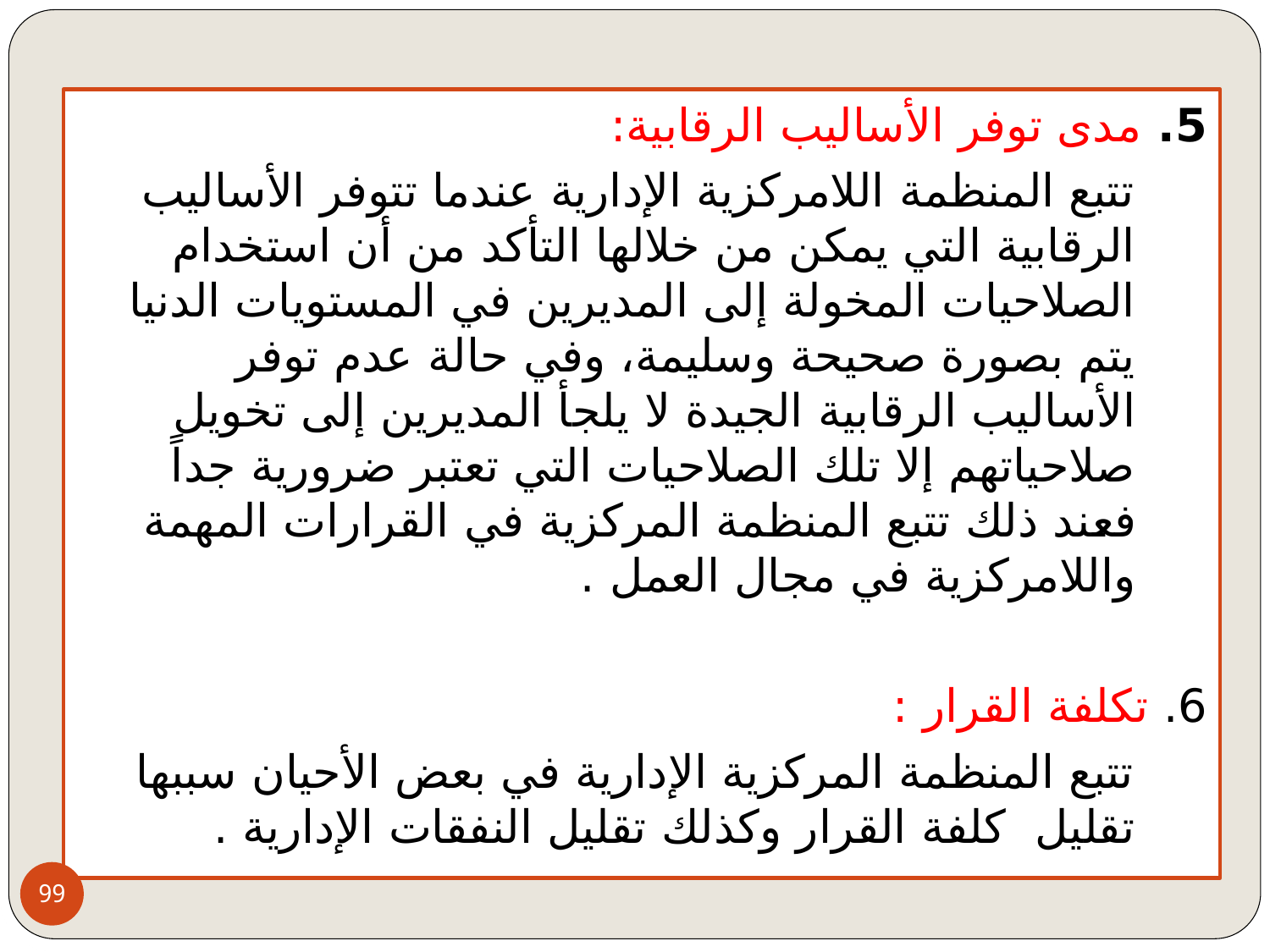

5. مدى توفر الأساليب الرقابية:
     تتبع المنظمة اللامركزية الإدارية عندما تتوفر الأساليب الرقابية التي يمكن من خلالها التأكد من أن استخدام الصلاحيات المخولة إلى المديرين في المستويات الدنيا يتم بصورة صحيحة وسليمة، وفي حالة عدم توفر الأساليب الرقابية الجيدة لا يلجأ المديرين إلى تخويل صلاحياتهم إلا تلك الصلاحيات التي تعتبر ضرورية جداً فعند ذلك تتبع المنظمة المركزية في القرارات المهمة واللامركزية في مجال العمل .

6. تكلفة القرار :
     تتبع المنظمة المركزية الإدارية في بعض الأحيان سببها تقليل  كلفة القرار وكذلك تقليل النفقات الإدارية .
99